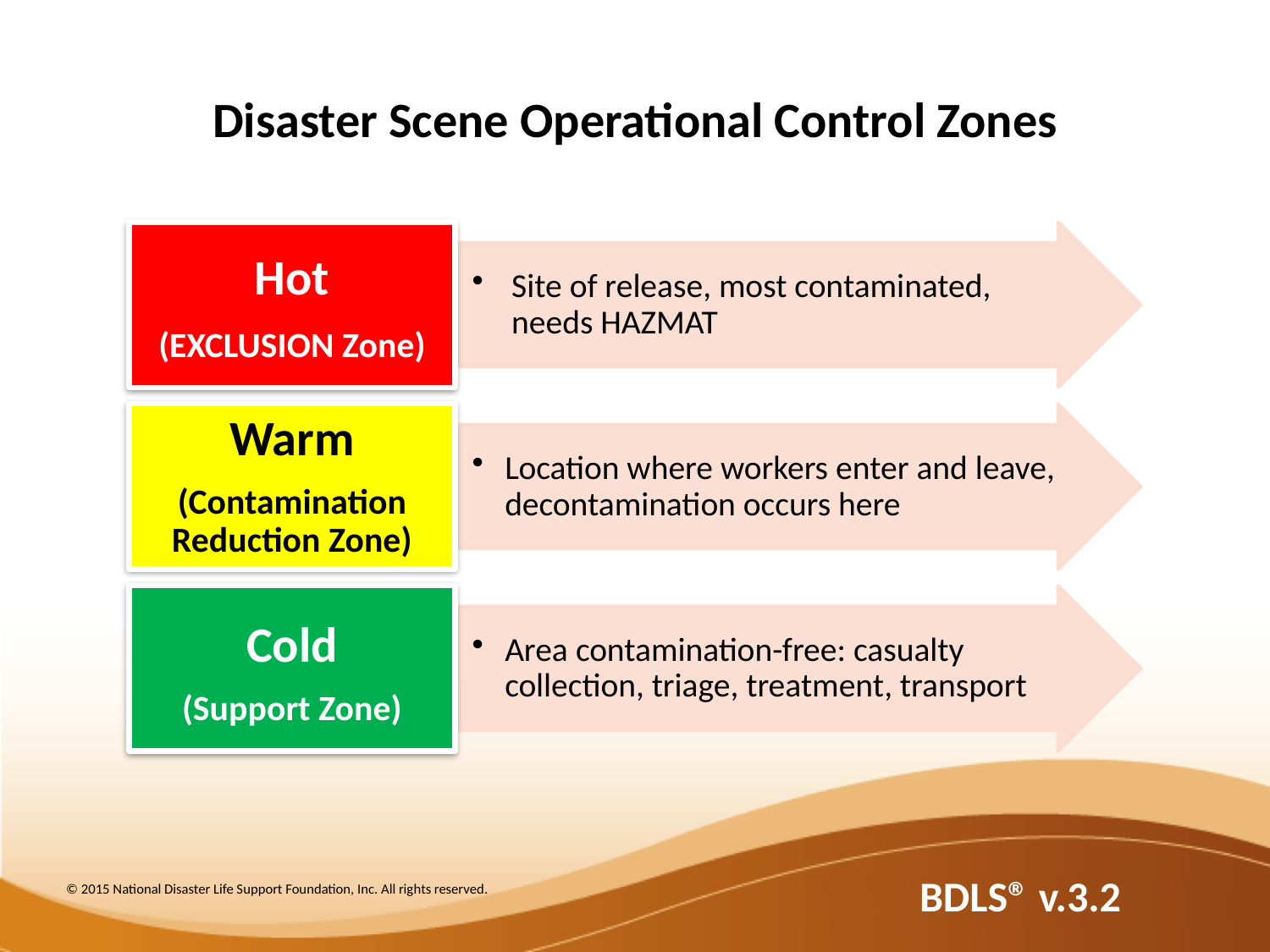

# Disaster Scene Operational Control Zones
Site of release, most contaminated, needs HAZMAT
Hot
(EXCLUSION Zone)
Location where workers enter and leave, decontamination occurs here
Warm
(Contamination Reduction Zone)
Area contamination-free: casualty collection, triage, treatment, transport

Cold
(Support Zone)